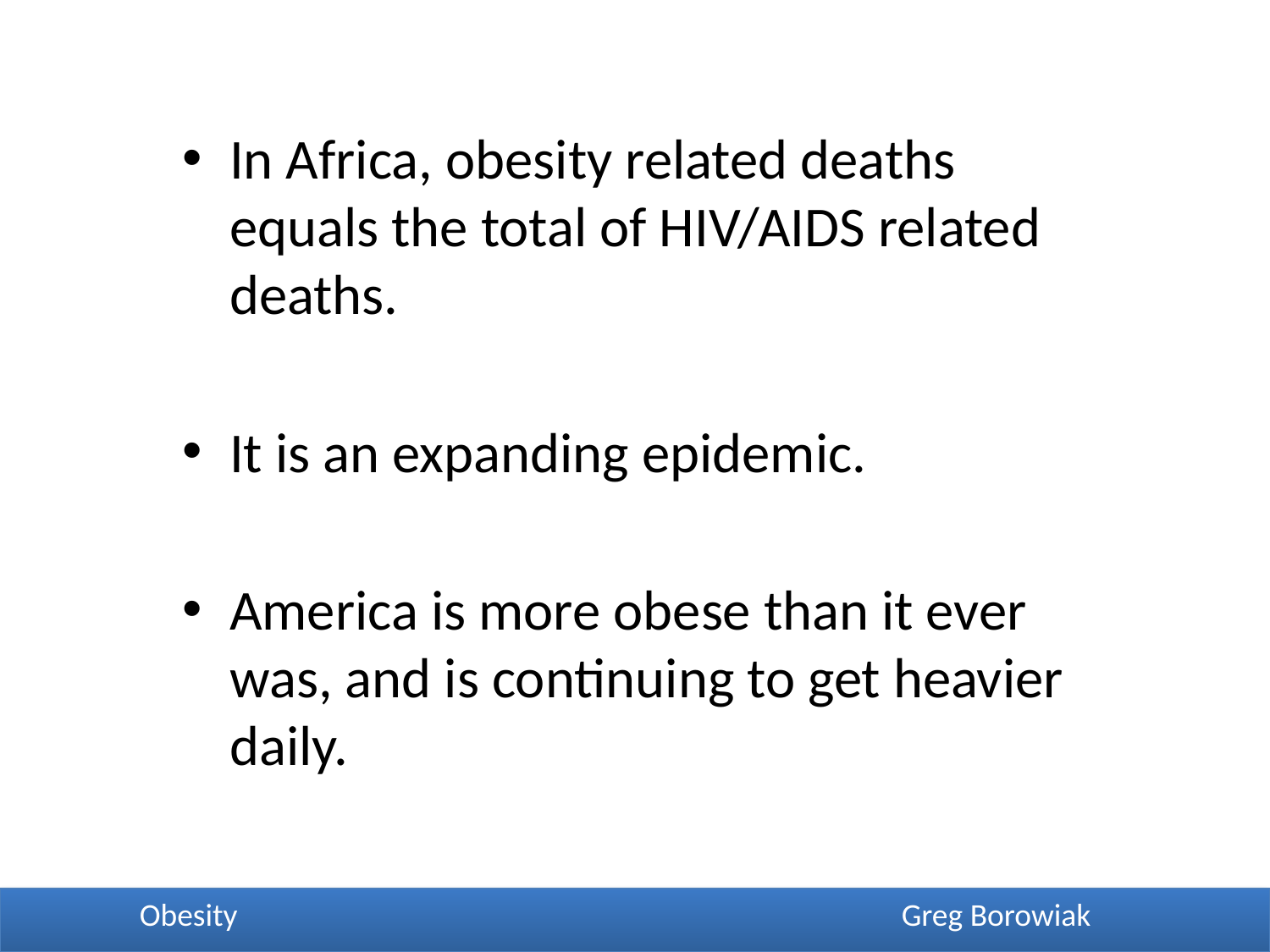

In Africa, obesity related deaths equals the total of HIV/AIDS related deaths.

It is an expanding epidemic.

America is more obese than it ever was, and is continuing to get heavier daily.

	Obesity						Greg Borowiak